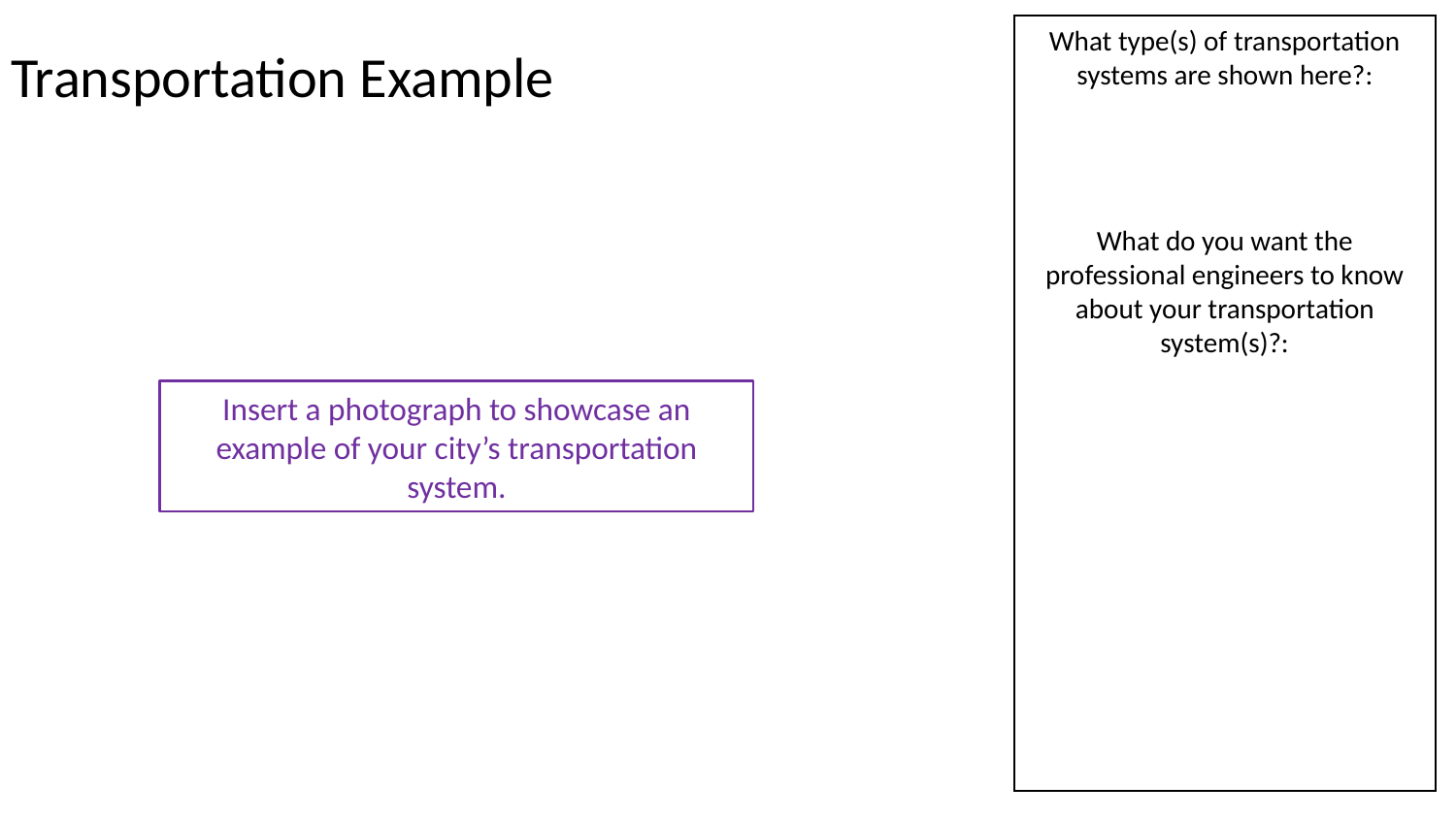

# Transportation Example
What type(s) of transportation systems are shown here?:

What do you want the professional engineers to know about your transportation system(s)?:

Insert a photograph to showcase an example of your city’s transportation system.